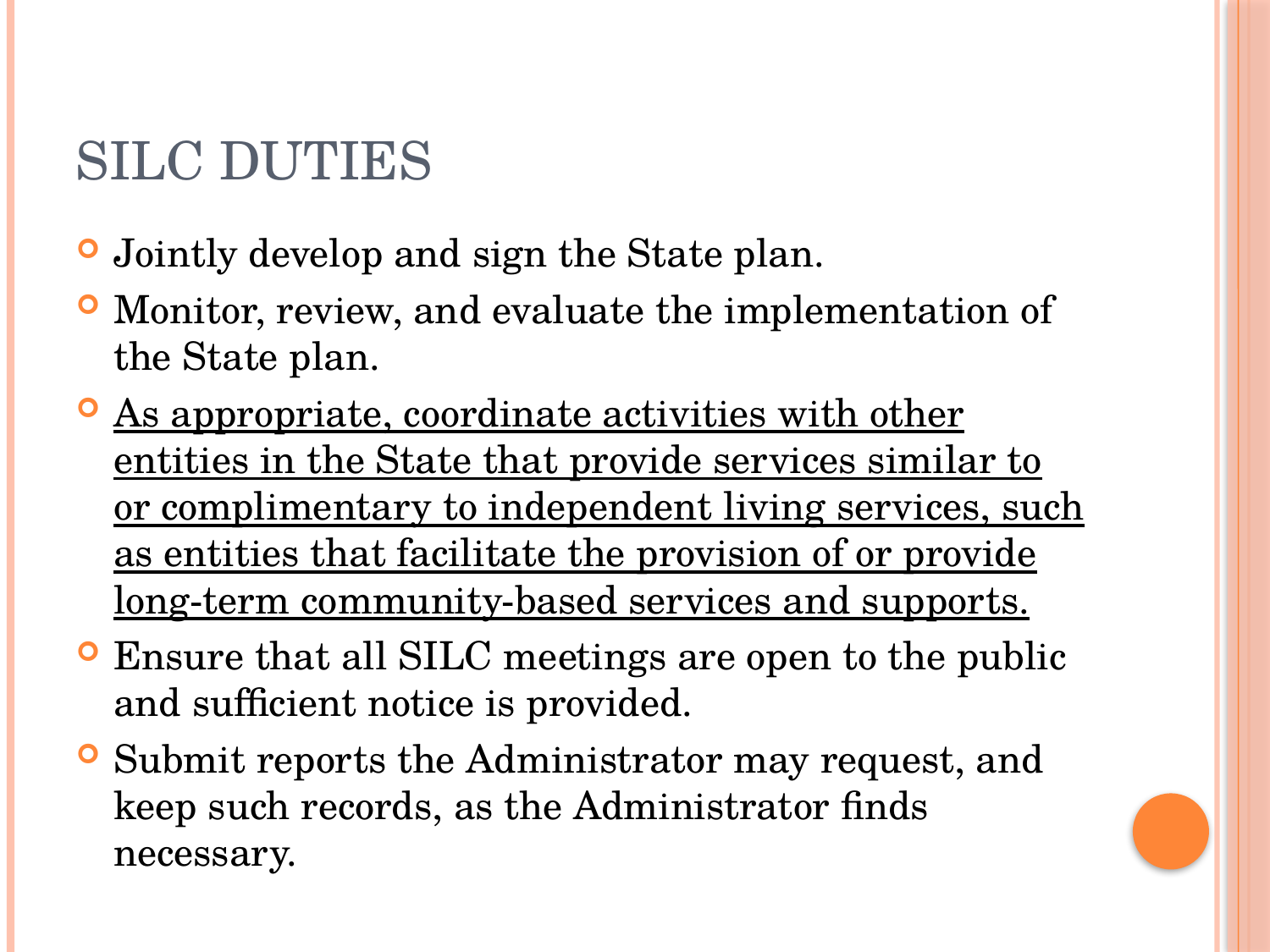

# SILC Duties
Jointly develop and sign the State plan.
Monitor, review, and evaluate the implementation of the State plan.
As appropriate, coordinate activities with other entities in the State that provide services similar to or complimentary to independent living services, such as entities that facilitate the provision of or provide long-term community-based services and supports.
Ensure that all SILC meetings are open to the public and sufficient notice is provided.
Submit reports the Administrator may request, and keep such records, as the Administrator finds necessary.